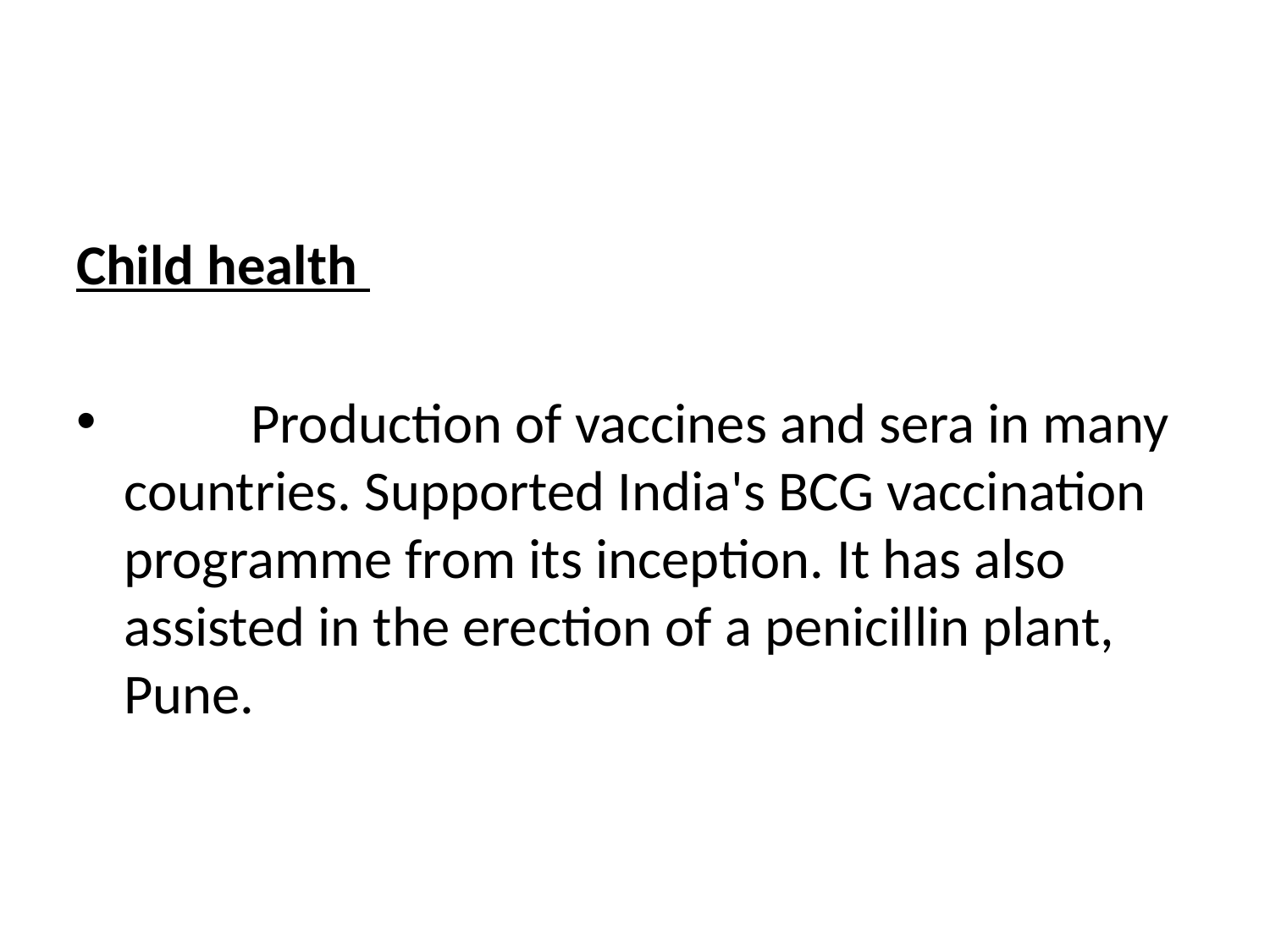

Child health

	Production of vaccines and sera in many countries. Supported India's BCG vaccination programme from its inception. It has also assisted in the erection of a penicillin plant, Pune.